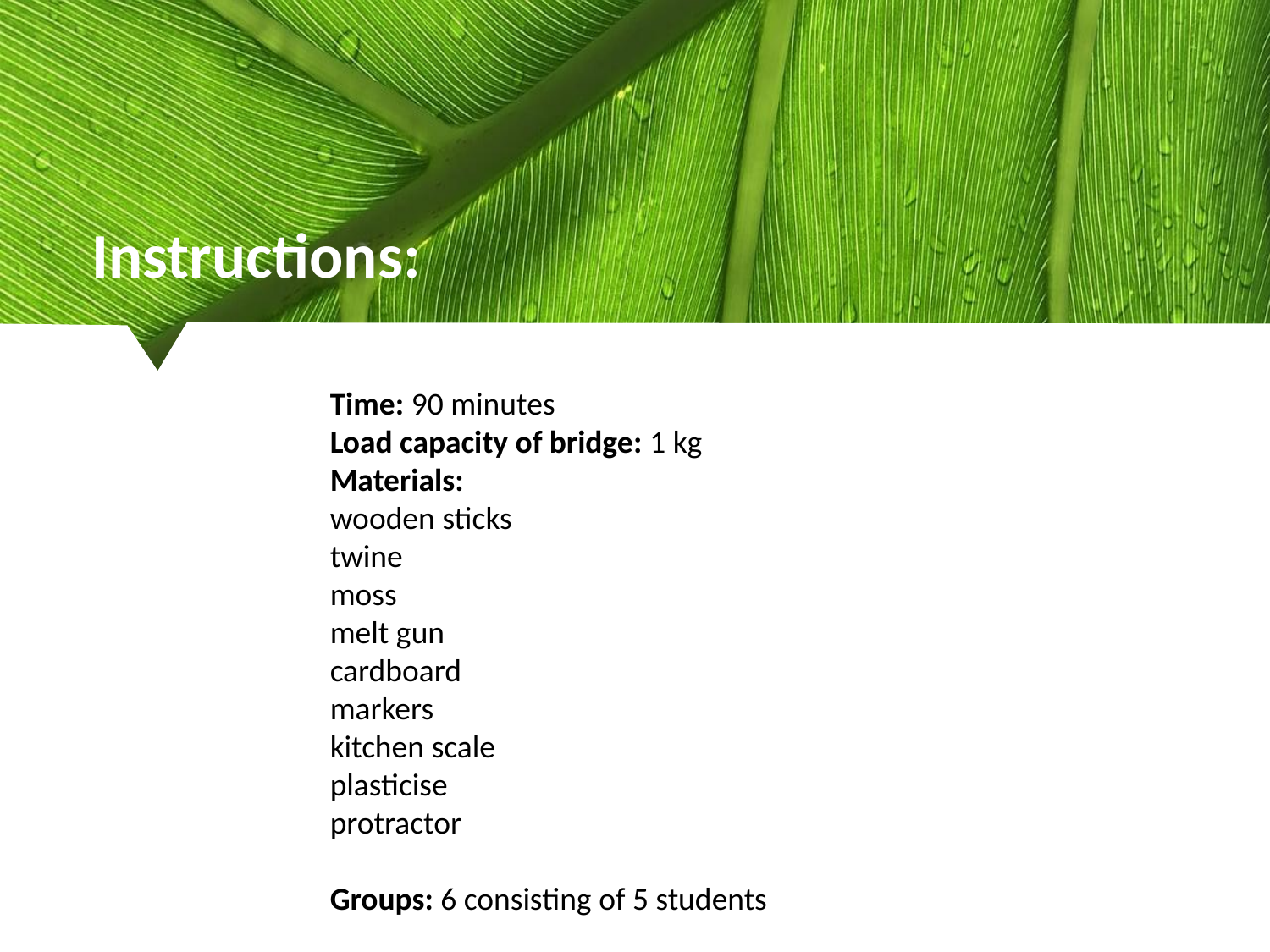

Instructions:
Time: 90 minutes
Load capacity of bridge: 1 kg
Materials:
wooden sticks
twine
moss
melt gun
cardboard
markers
kitchen scale
plasticise
protractor

Groups: 6 consisting of 5 students